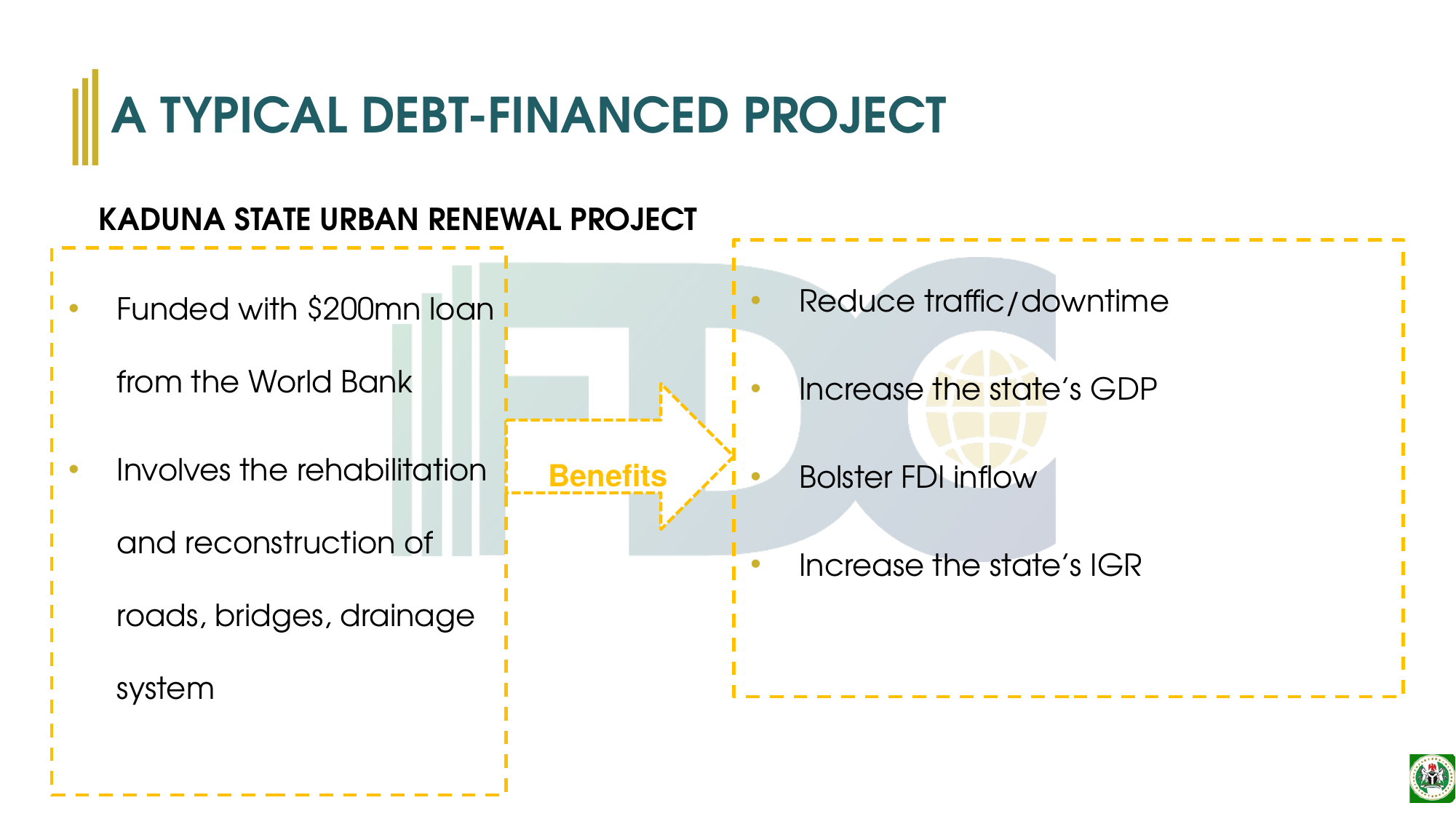

# A TYPICAL DEBT-FINANCED PROJECT
KADUNA STATE URBAN RENEWAL PROJECT
Reduce traffic/downtime
Increase the state’s GDP
Bolster FDI inflow
Increase the state’s IGR
Funded with $200mn loan from the World Bank
Involves the rehabilitation and reconstruction of roads, bridges, drainage system
     Benefits